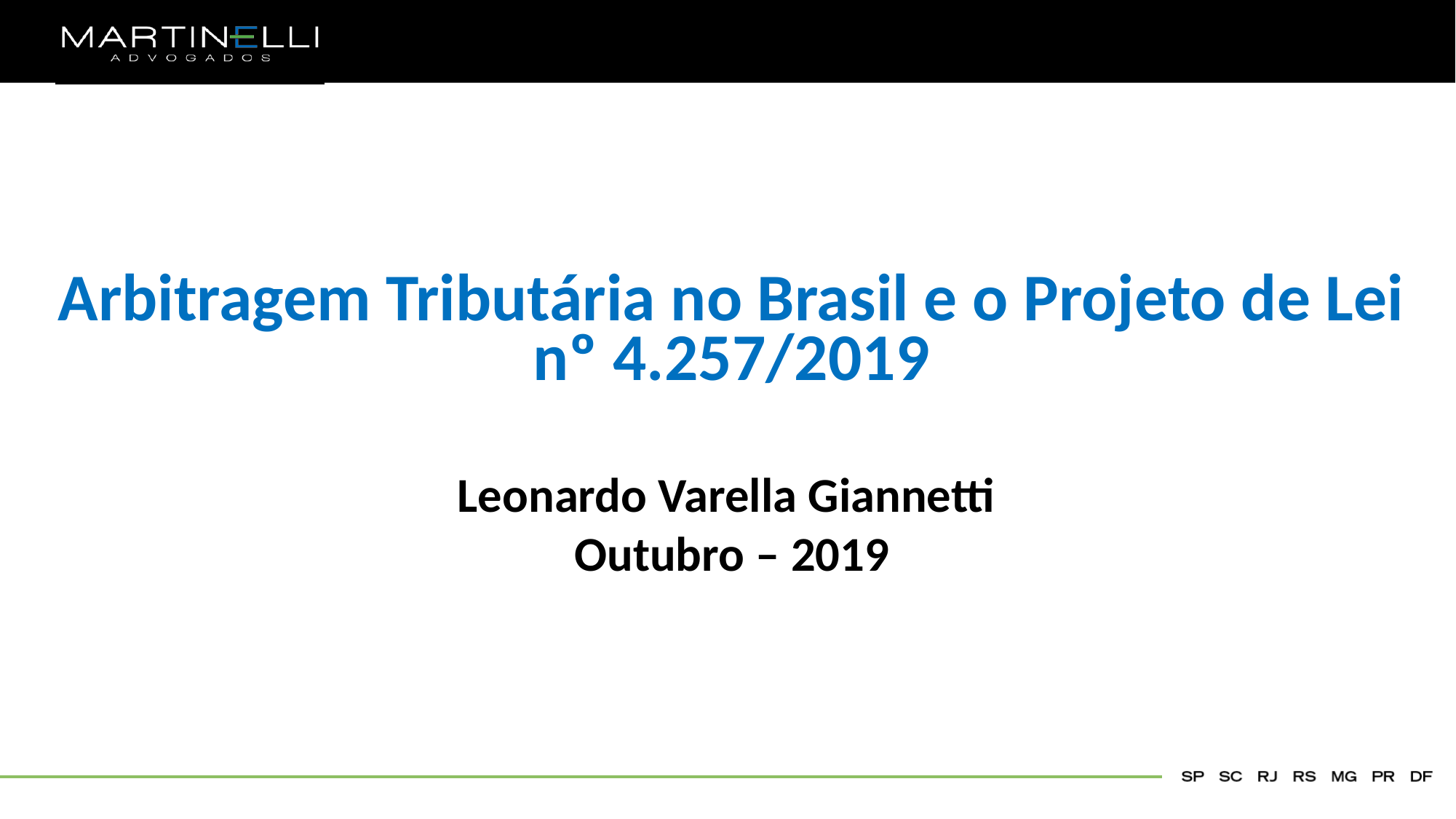

Arbitragem Tributária no Brasil e o Projeto de Lei nº 4.257/2019

Leonardo Varella Giannetti
Outubro – 2019